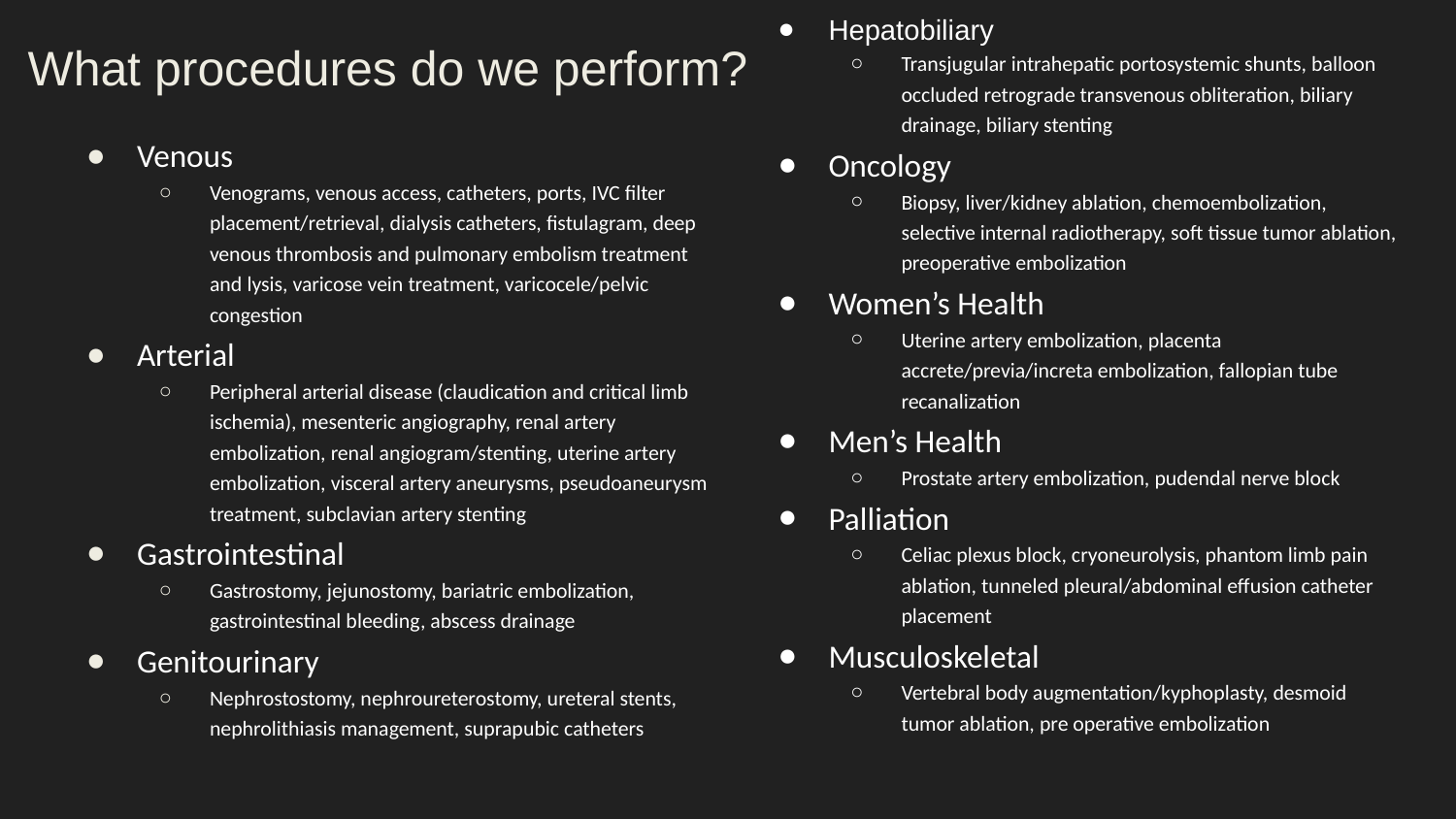

Hepatobiliary
Transjugular intrahepatic portosystemic shunts, balloon occluded retrograde transvenous obliteration, biliary drainage, biliary stenting
Oncology
Biopsy, liver/kidney ablation, chemoembolization, selective internal radiotherapy, soft tissue tumor ablation, preoperative embolization
Women’s Health
Uterine artery embolization, placenta accrete/previa/increta embolization, fallopian tube recanalization
Men’s Health
Prostate artery embolization, pudendal nerve block
Palliation
Celiac plexus block, cryoneurolysis, phantom limb pain ablation, tunneled pleural/abdominal effusion catheter placement
Musculoskeletal
Vertebral body augmentation/kyphoplasty, desmoid tumor ablation, pre operative embolization
# What procedures do we perform?
Venous
Venograms, venous access, catheters, ports, IVC filter placement/retrieval, dialysis catheters, fistulagram, deep venous thrombosis and pulmonary embolism treatment and lysis, varicose vein treatment, varicocele/pelvic congestion
Arterial
Peripheral arterial disease (claudication and critical limb ischemia), mesenteric angiography, renal artery embolization, renal angiogram/stenting, uterine artery embolization, visceral artery aneurysms, pseudoaneurysm treatment, subclavian artery stenting
Gastrointestinal
Gastrostomy, jejunostomy, bariatric embolization, gastrointestinal bleeding, abscess drainage
Genitourinary
Nephrostostomy, nephroureterostomy, ureteral stents, nephrolithiasis management, suprapubic catheters